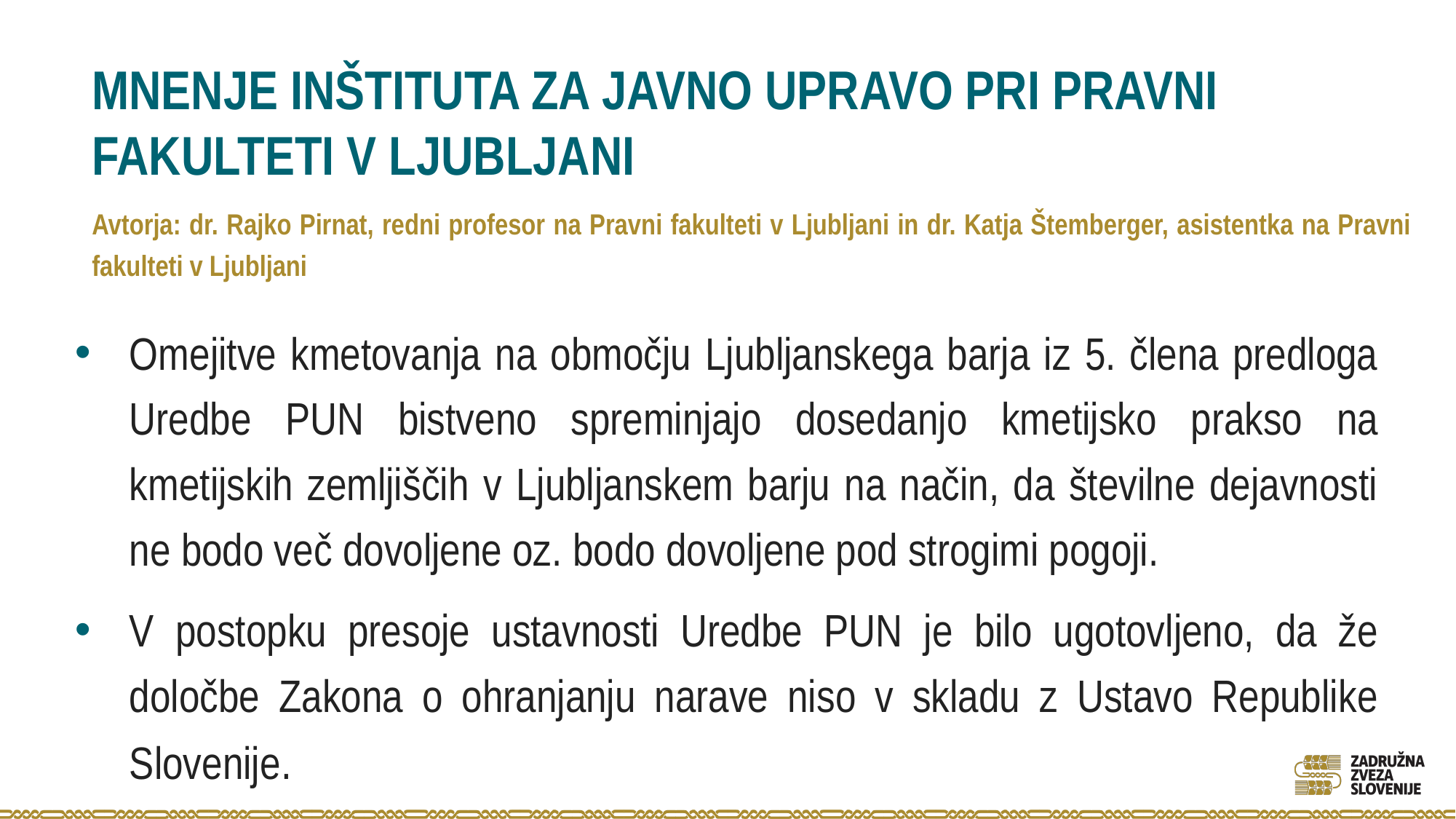

# MNENJE INŠTITUTA ZA JAVNO UPRAVO PRI PRAVNI FAKULTETI V LJUBLJANI
Avtorja: dr. Rajko Pirnat, redni profesor na Pravni fakulteti v Ljubljani in dr. Katja Štemberger, asistentka na Pravni fakulteti v Ljubljani
Omejitve kmetovanja na območju Ljubljanskega barja iz 5. člena predloga Uredbe PUN bistveno spreminjajo dosedanjo kmetijsko prakso na kmetijskih zemljiščih v Ljubljanskem barju na način, da številne dejavnosti ne bodo več dovoljene oz. bodo dovoljene pod strogimi pogoji.
V postopku presoje ustavnosti Uredbe PUN je bilo ugotovljeno, da že določbe Zakona o ohranjanju narave niso v skladu z Ustavo Republike Slovenije.